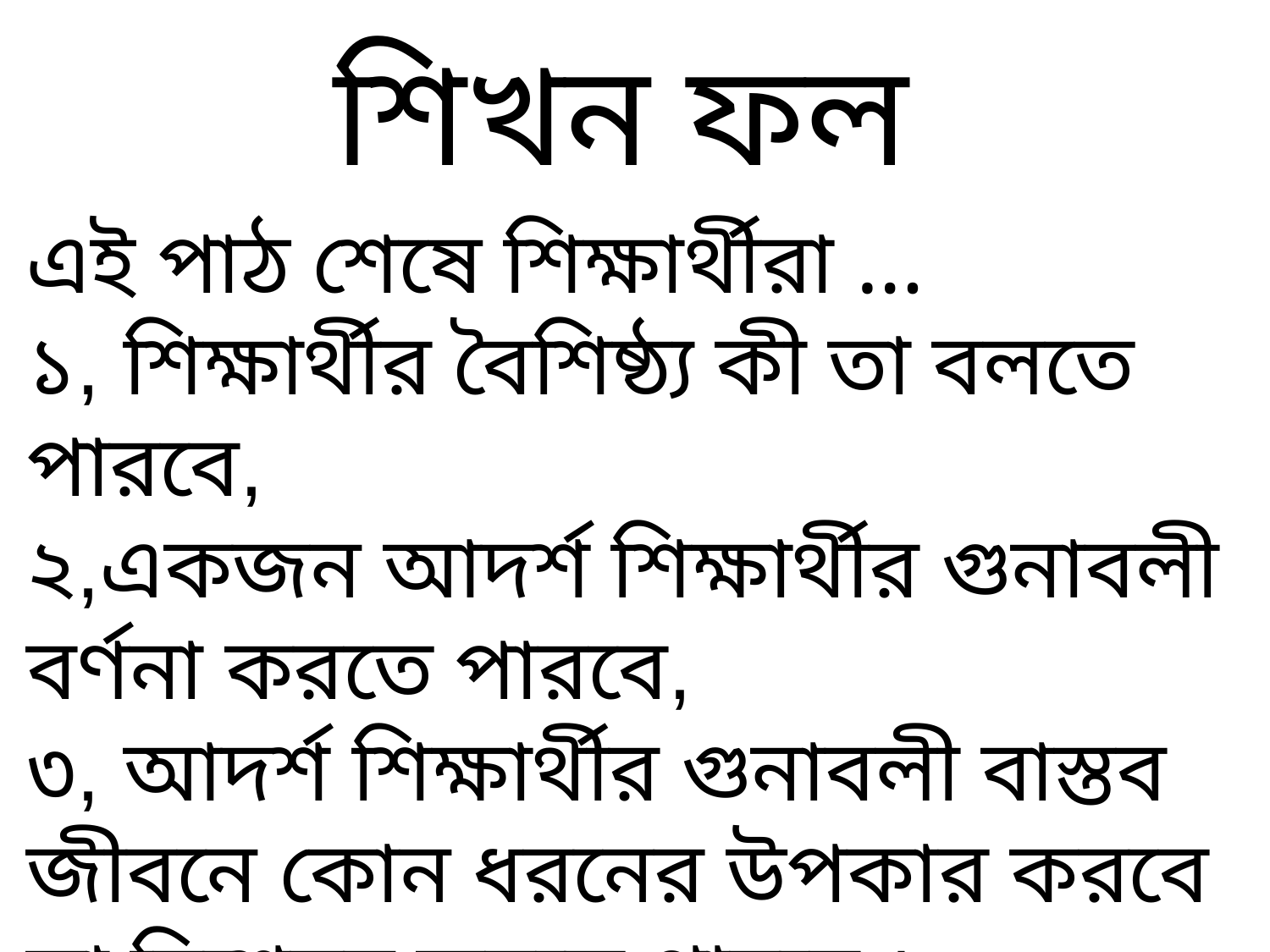

শিখন ফল
এই পাঠ শেষে শিক্ষার্থীরা …
১, শিক্ষার্থীর বৈশিষ্ঠ্য কী তা বলতে পারবে,
২,একজন আদর্শ শিক্ষার্থীর গুনাবলী বর্ণনা করতে পারবে,
৩, আদর্শ শিক্ষার্থীর গুনাবলী বাস্তব জীবনে কোন ধরনের উপকার করবে তা বিশ্লেষন করতে পারবে ।